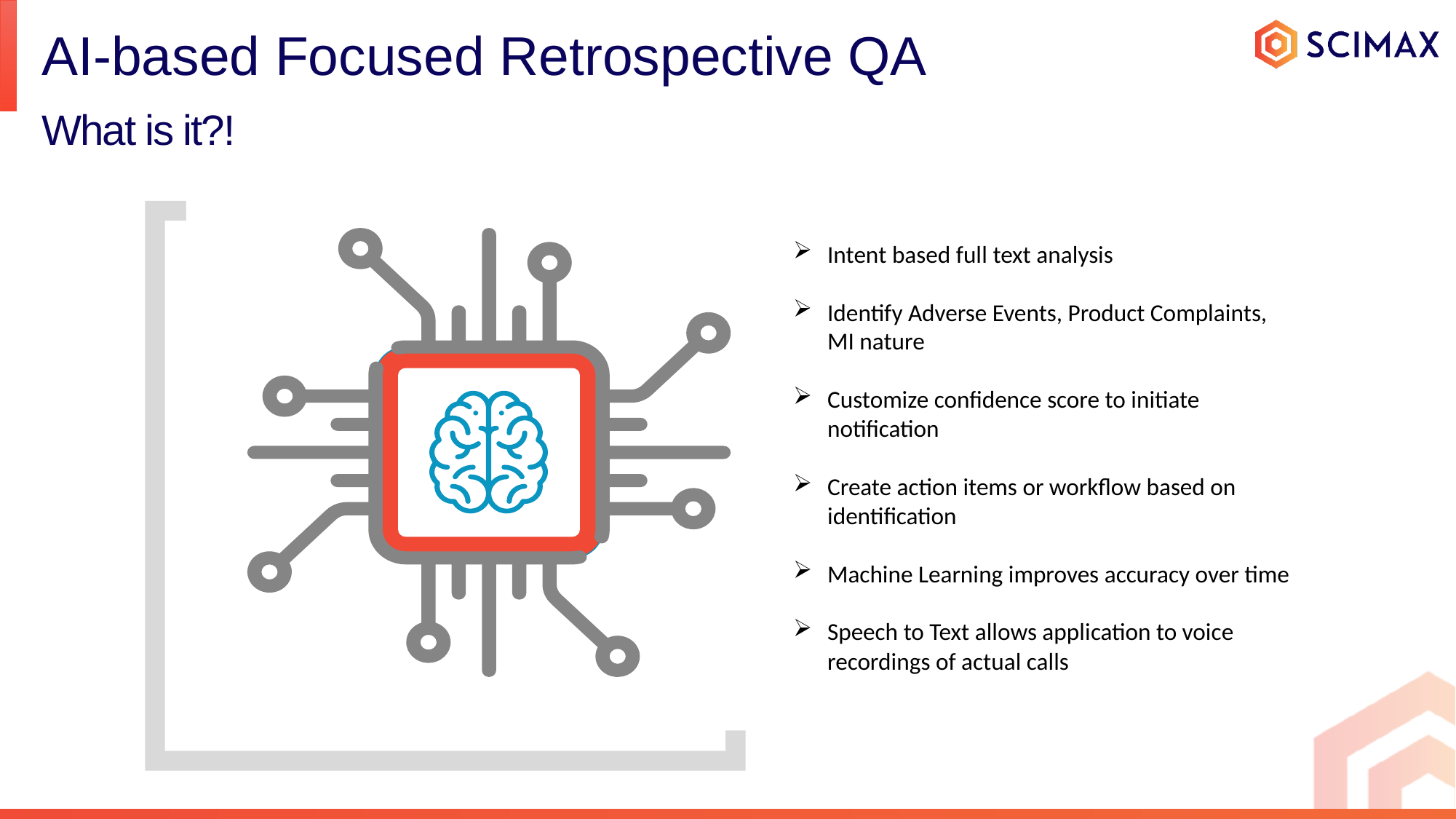

AI-based Focused Retrospective QA
What is it?!

Intent based full text analysis

Identify Adverse Events, Product Complaints, MI nature

Customize confidence score to initiate notification

Create action items or workflow based on identification

Machine Learning improves accuracy over time

Speech to Text allows application to voice recordings of actual calls